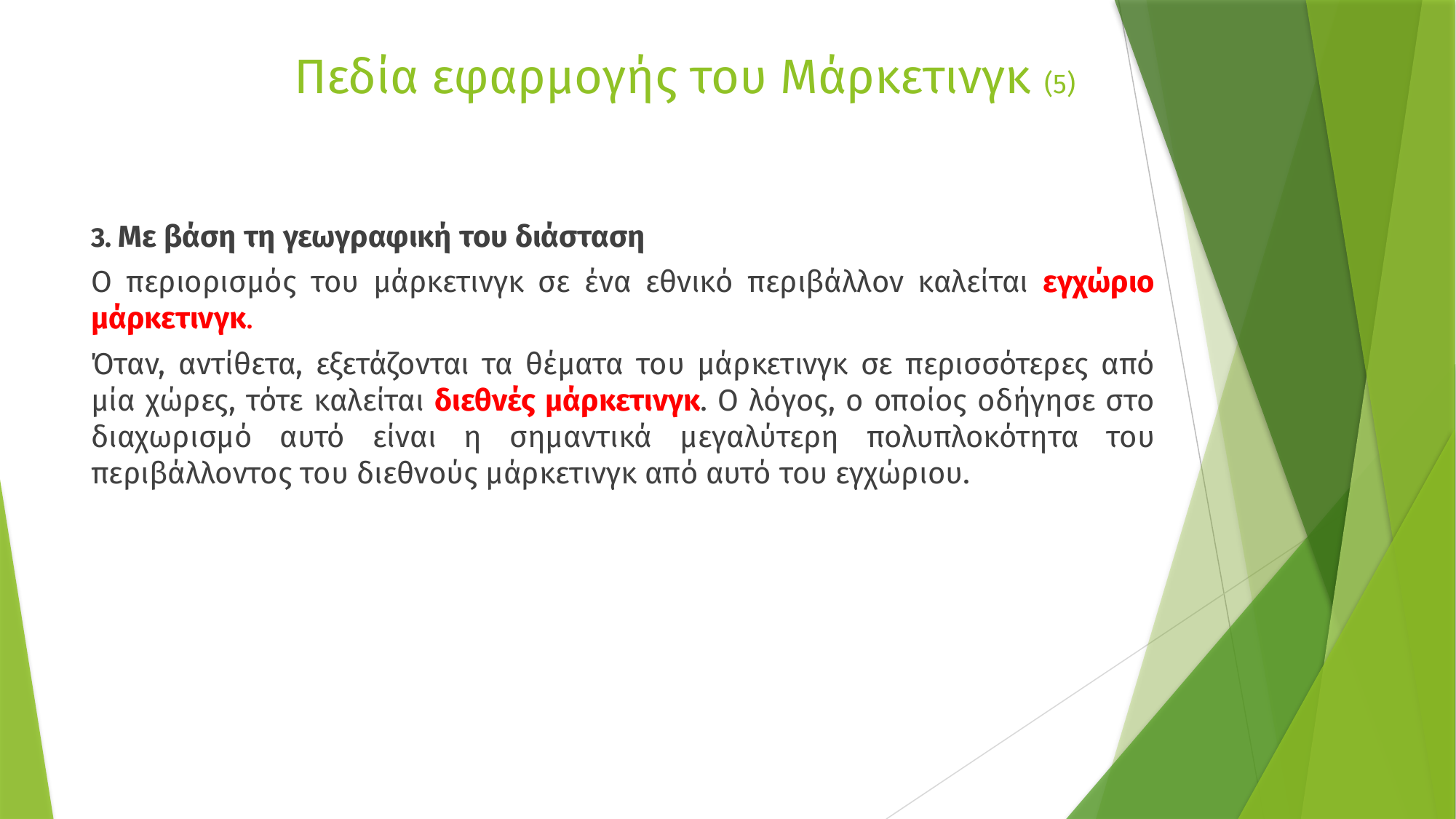

# Πεδία εφαρμογής του Μάρκετινγκ (5)
3. Με βάση τη γεωγραφική του διάσταση
Ο περιορισμός του μάρκετινγκ σε ένα εθνικό περιβάλλον καλείται εγχώριο μάρκετινγκ.
Όταν, αντίθετα, εξετάζονται τα θέματα του μάρκετινγκ σε περισσότερες από μία χώρες, τότε καλείται διεθνές μάρκετινγκ. Ο λόγος, ο οποίος οδήγησε στο διαχωρισμό αυτό είναι η σημαντικά μεγαλύτερη πολυπλοκότητα του περιβάλλοντος του διεθνούς μάρκετινγκ από αυτό του εγχώριου.